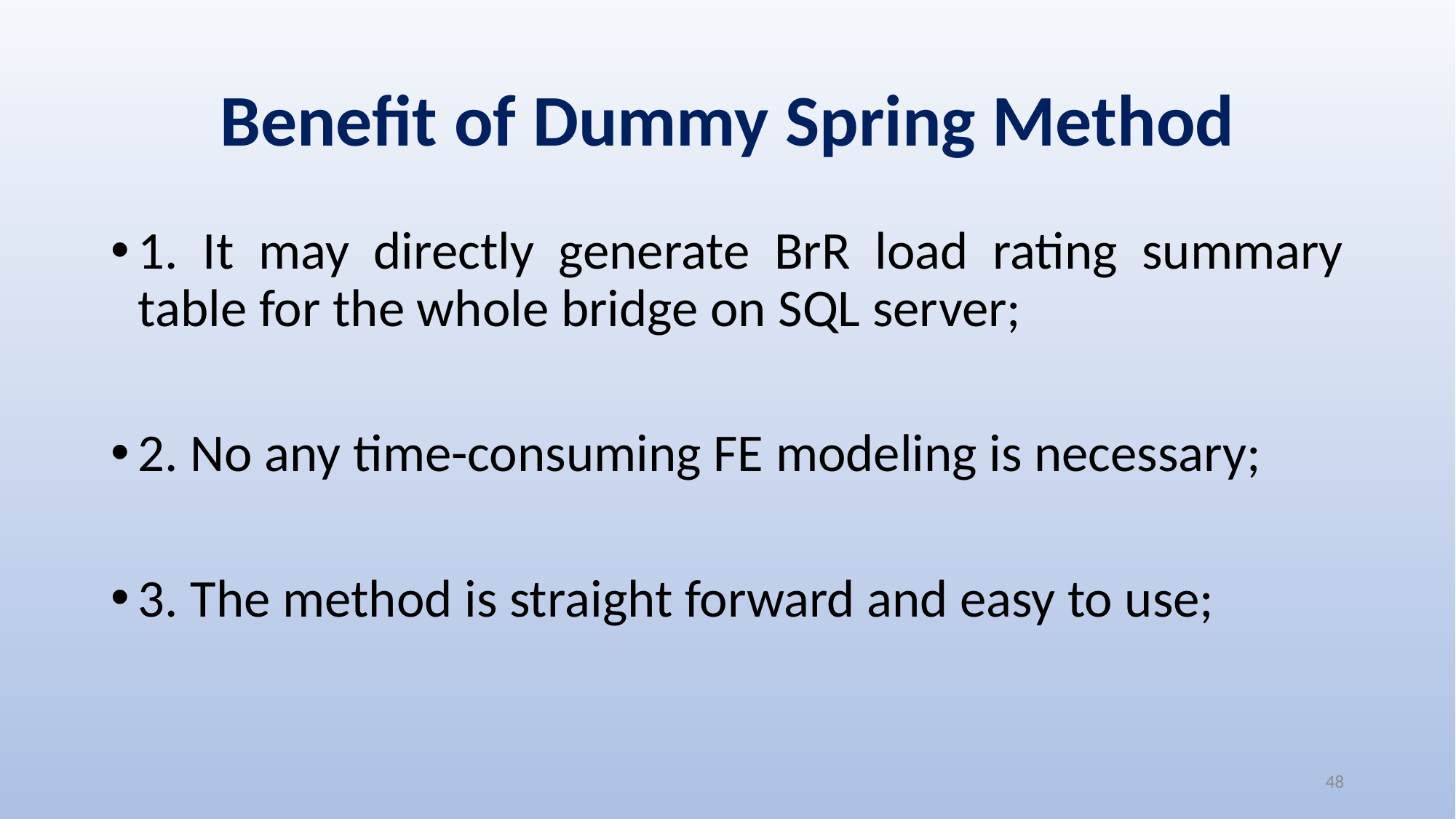

# Benefit of Dummy Spring Method
1. It may directly generate BrR load rating summary table for the whole bridge on SQL server;

2. No any time-consuming FE modeling is necessary;

3. The method is straight forward and easy to use;

48